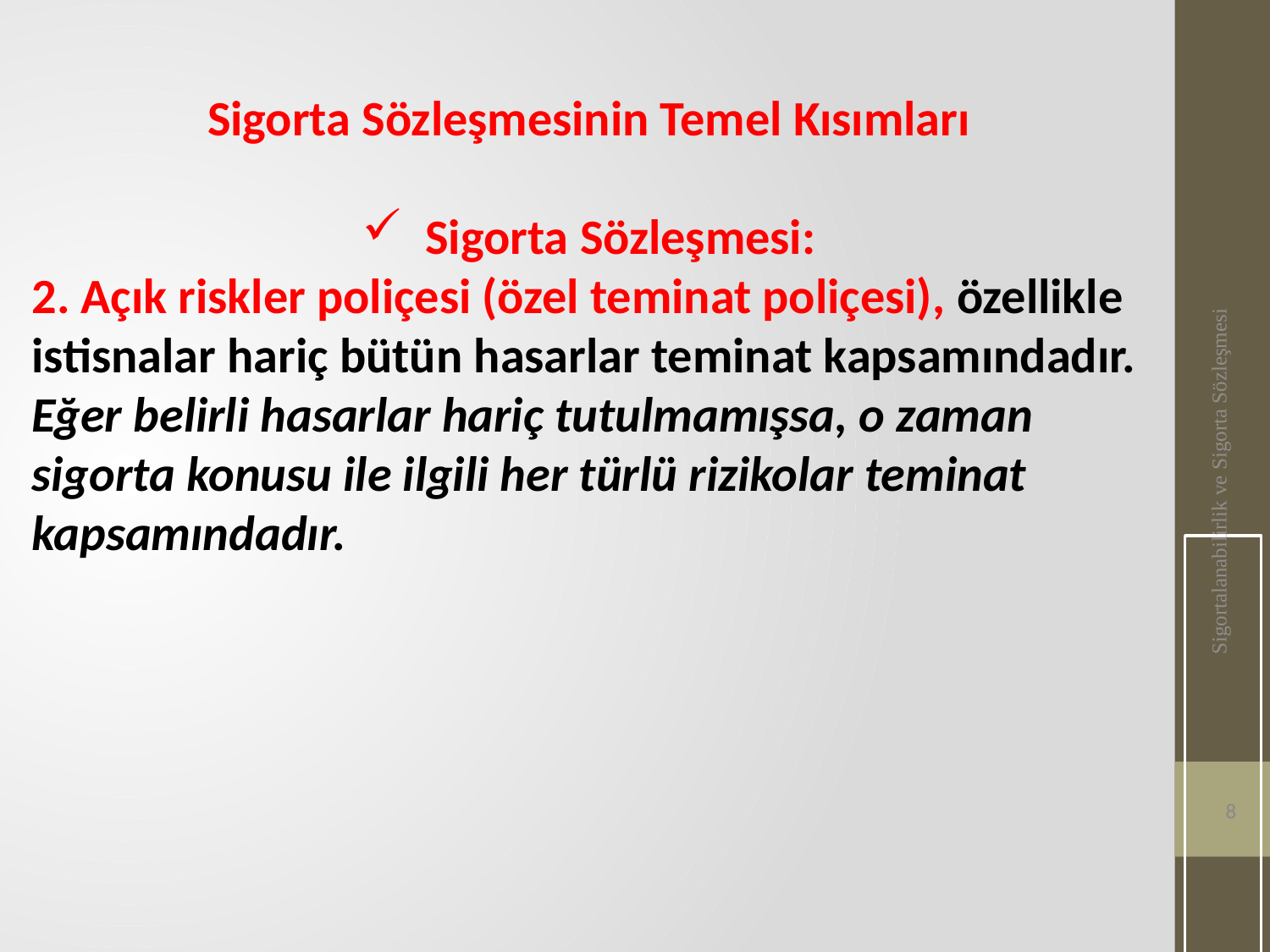

Sigorta Sözleşmesinin Temel Kısımları

Sigorta Sözleşmesi:
2. Açık riskler poliçesi (özel teminat poliçesi), özellikle istisnalar hariç bütün hasarlar teminat kapsamındadır. Eğer belirli hasarlar hariç tutulmamışsa, o zaman sigorta konusu ile ilgili her türlü rizikolar teminat kapsamındadır.

Sigortalanabilirlik ve Sigorta Sözleşmesi
8